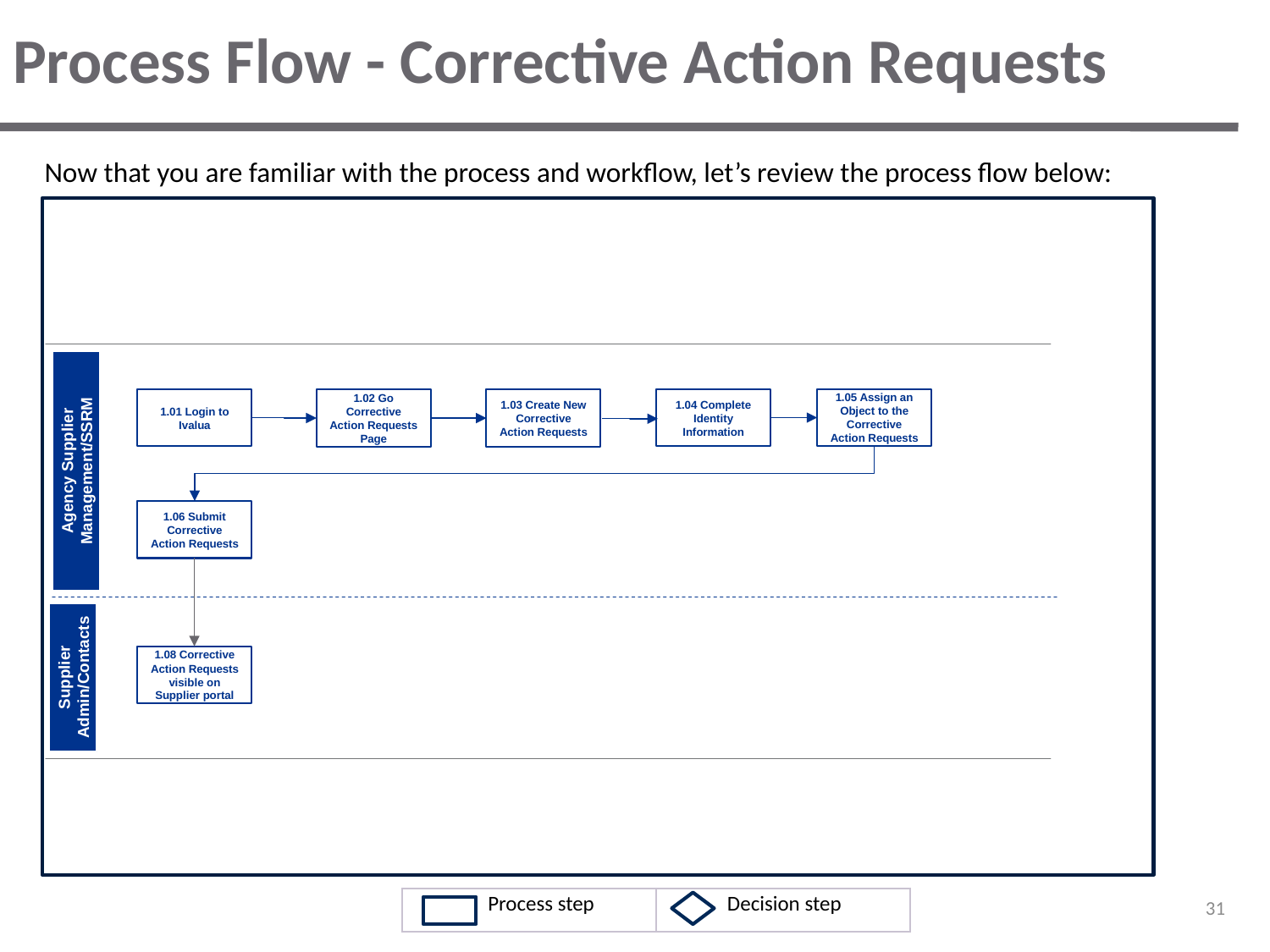

# Process Flow - Corrective Action Requests
Now that you are familiar with the process and workflow, let’s review the process flow below:

Agency Supplier Management/SSRM
1.05 Assign an Object to the Corrective Action Requests
1.01 Login to Ivalua
1.04 Complete Identity Information
1.02 Go Corrective Action Requests Page
1.03 Create New Corrective Action Requests
1.06 Submit Corrective Action Requests
Supplier Admin/Contacts
1.08 Corrective Action Requests visible on Supplier portal
31
| Process step | Decision step |
| --- | --- |